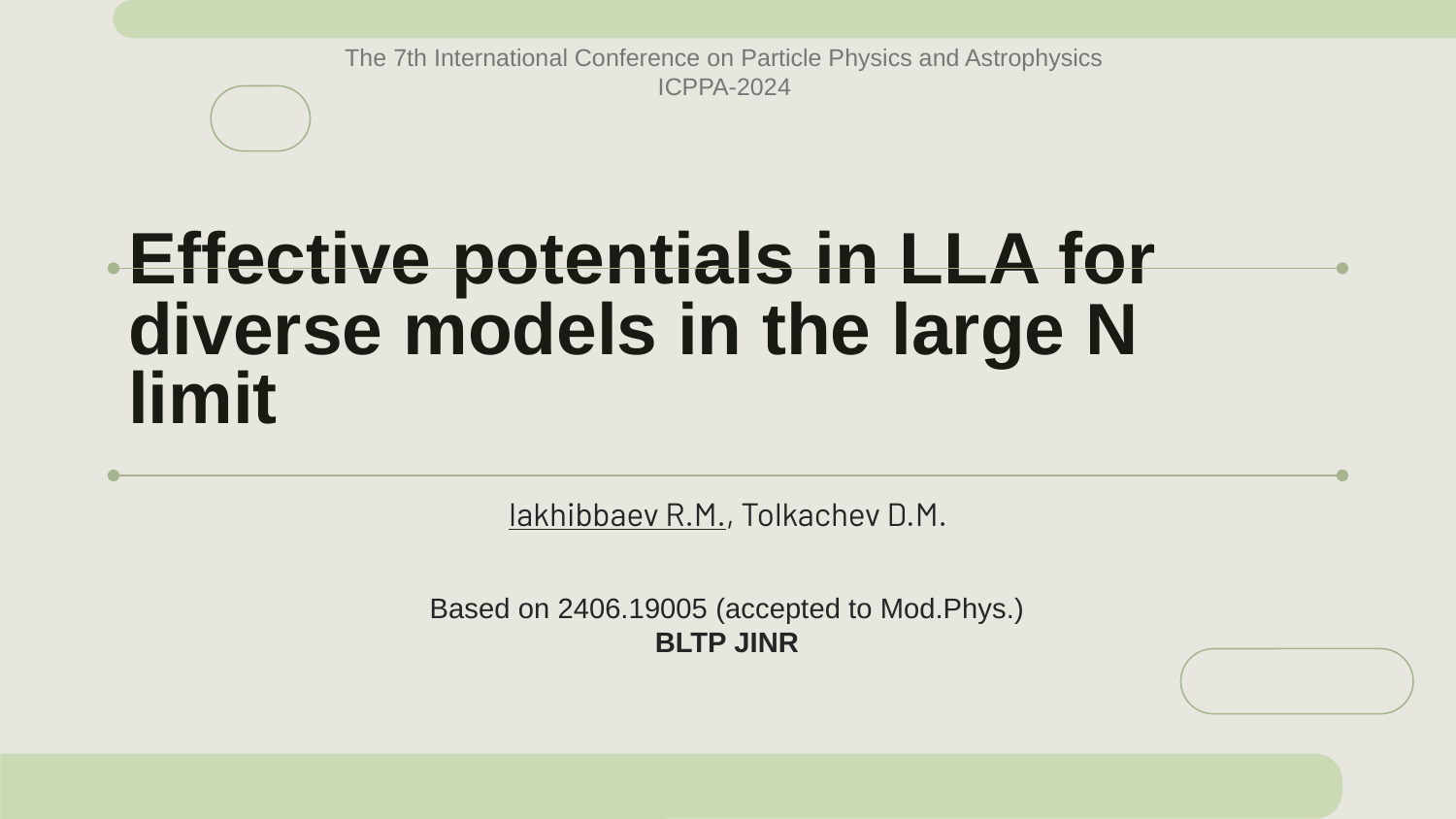

The 7th International Conference on Particle Physics and Astrophysics
ICPPA-2024

# Effective potentials in LLA for diverse models in the large N limit
Iakhibbaev R.M., Tolkachev D.M.

Based on 2406.19005 (accepted to Mod.Phys.)
BLTP JINR